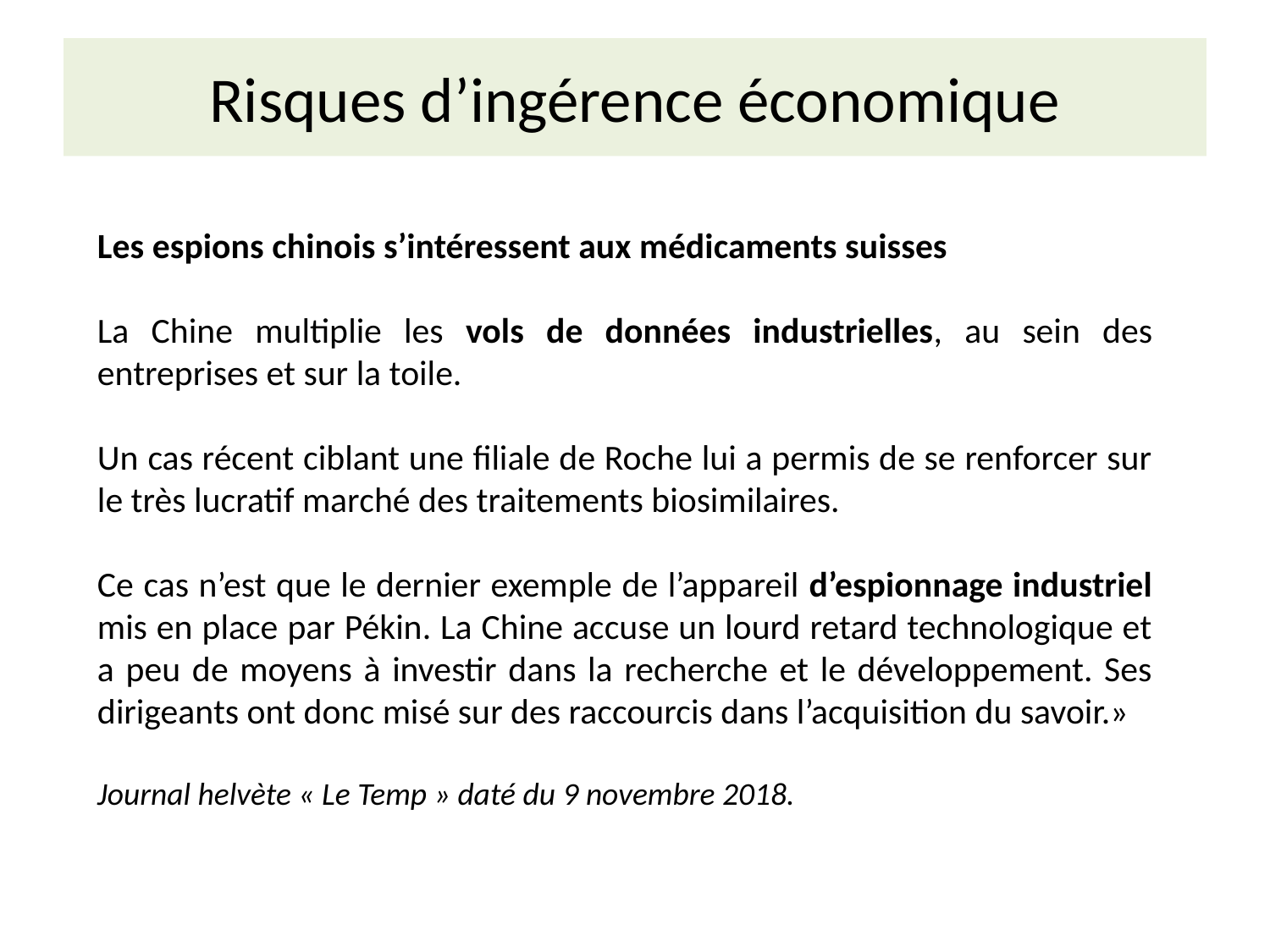

# Risques d’ingérence économique
Les espions chinois s’intéressent aux médicaments suisses

La Chine multiplie les vols de données industrielles, au sein des entreprises et sur la toile.

Un cas récent ciblant une filiale de Roche lui a permis de se renforcer sur le très lucratif marché des traitements biosimilaires.

Ce cas n’est que le dernier exemple de l’appareil d’espionnage industriel mis en place par Pékin. La Chine accuse un lourd retard technologique et a peu de moyens à investir dans la recherche et le développement. Ses dirigeants ont donc misé sur des raccourcis dans l’acquisition du savoir.»

Journal helvète « Le Temp » daté du 9 novembre 2018.